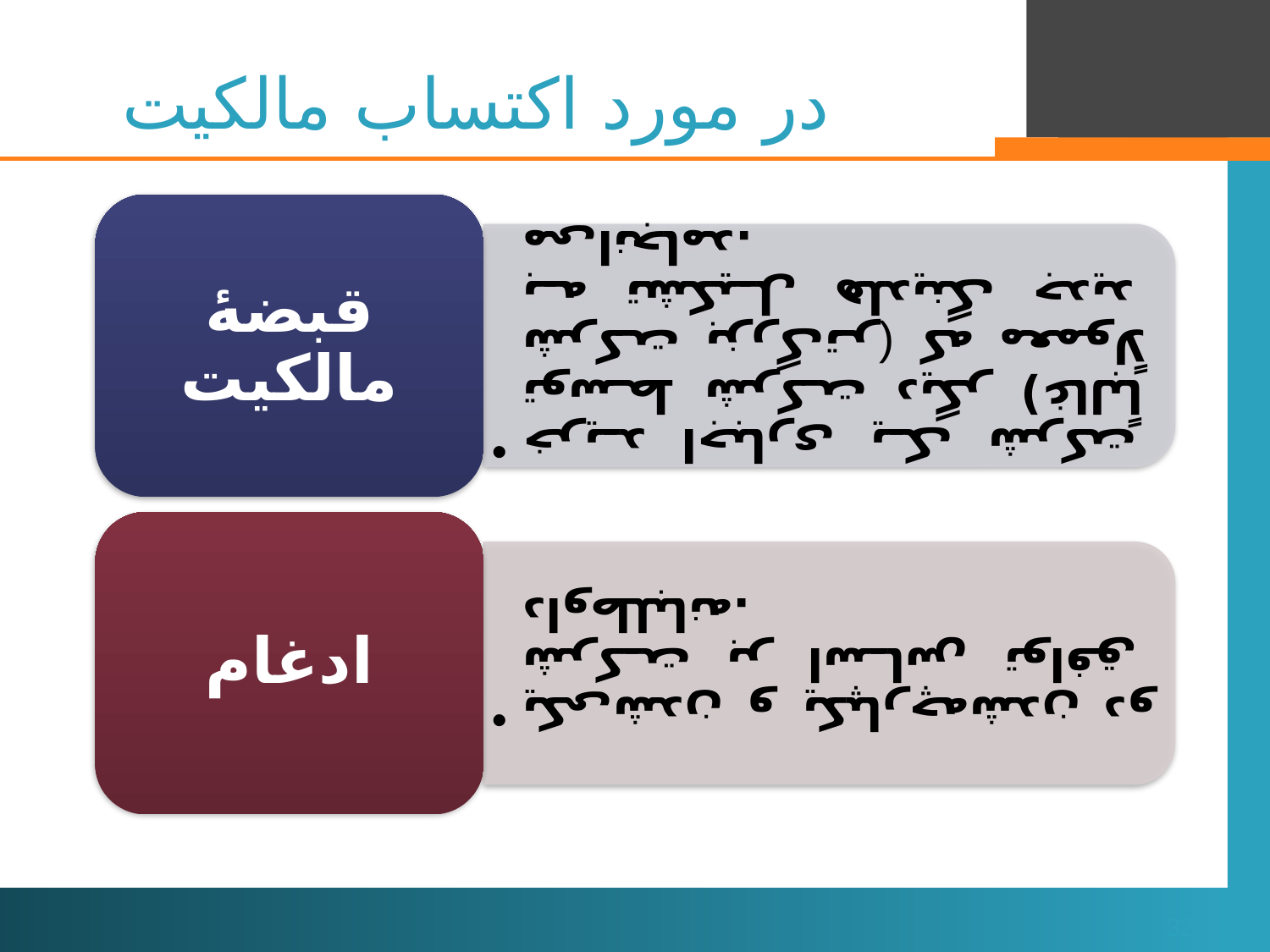

# در مورد اكتساب مالكيت
خرید اجباری یک شرکت توسط شرکت دیگر (غالباً شرکت بزرگ‌تر) که معمولاً به تشکیل هلدینگ‌ جدید می‌انجامد.
قبضۀ مالکیت
یکی‌شدن و یکپارچه‌شدن دو شرکت بر اساس توافق داوطلبانه.
ادغام
32